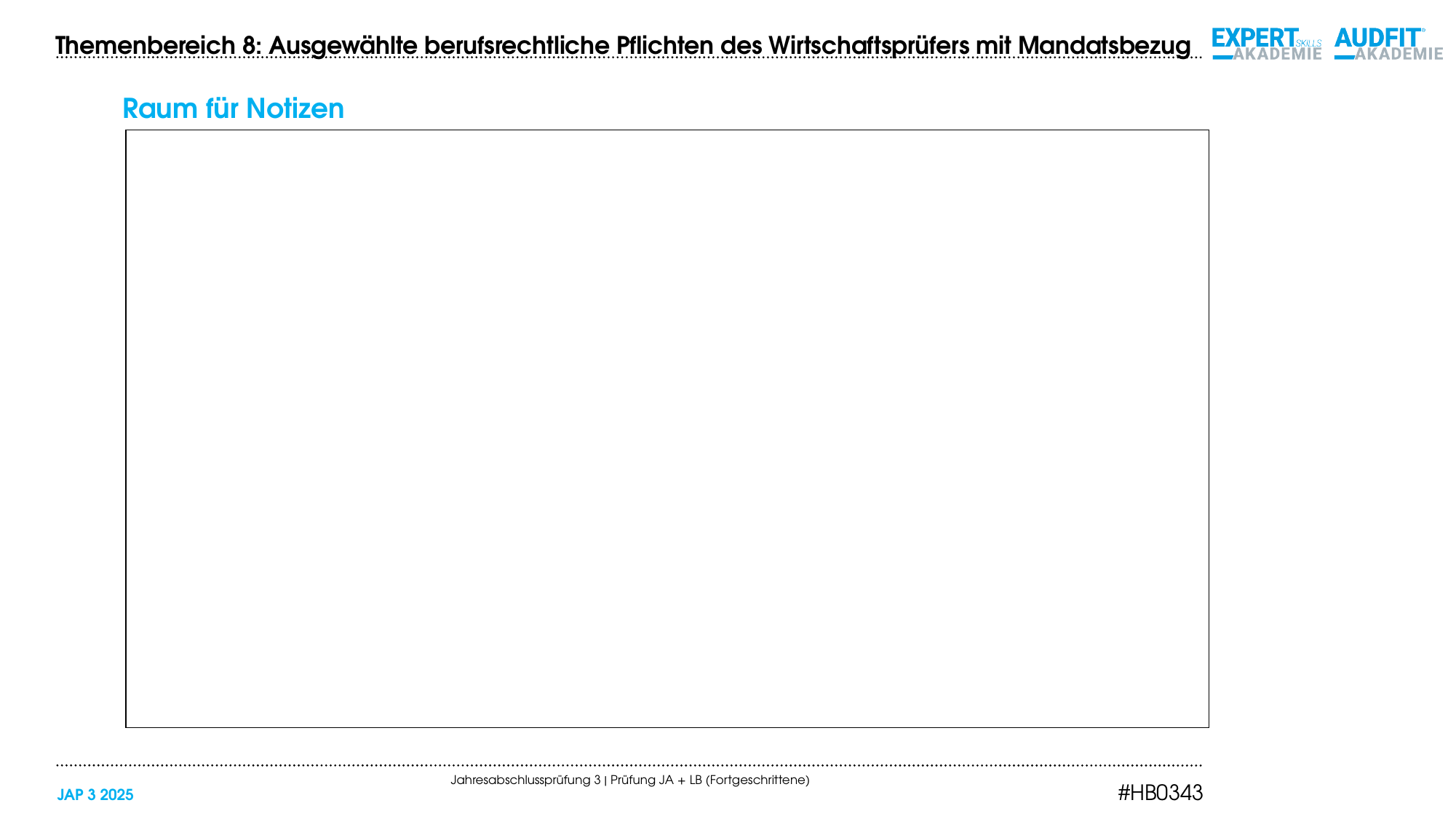

Themenbereich 8: Ausgewählte berufsrechtliche Pflichten des Wirtschaftsprüfers mit Mandatsbezug
Raum für Notizen